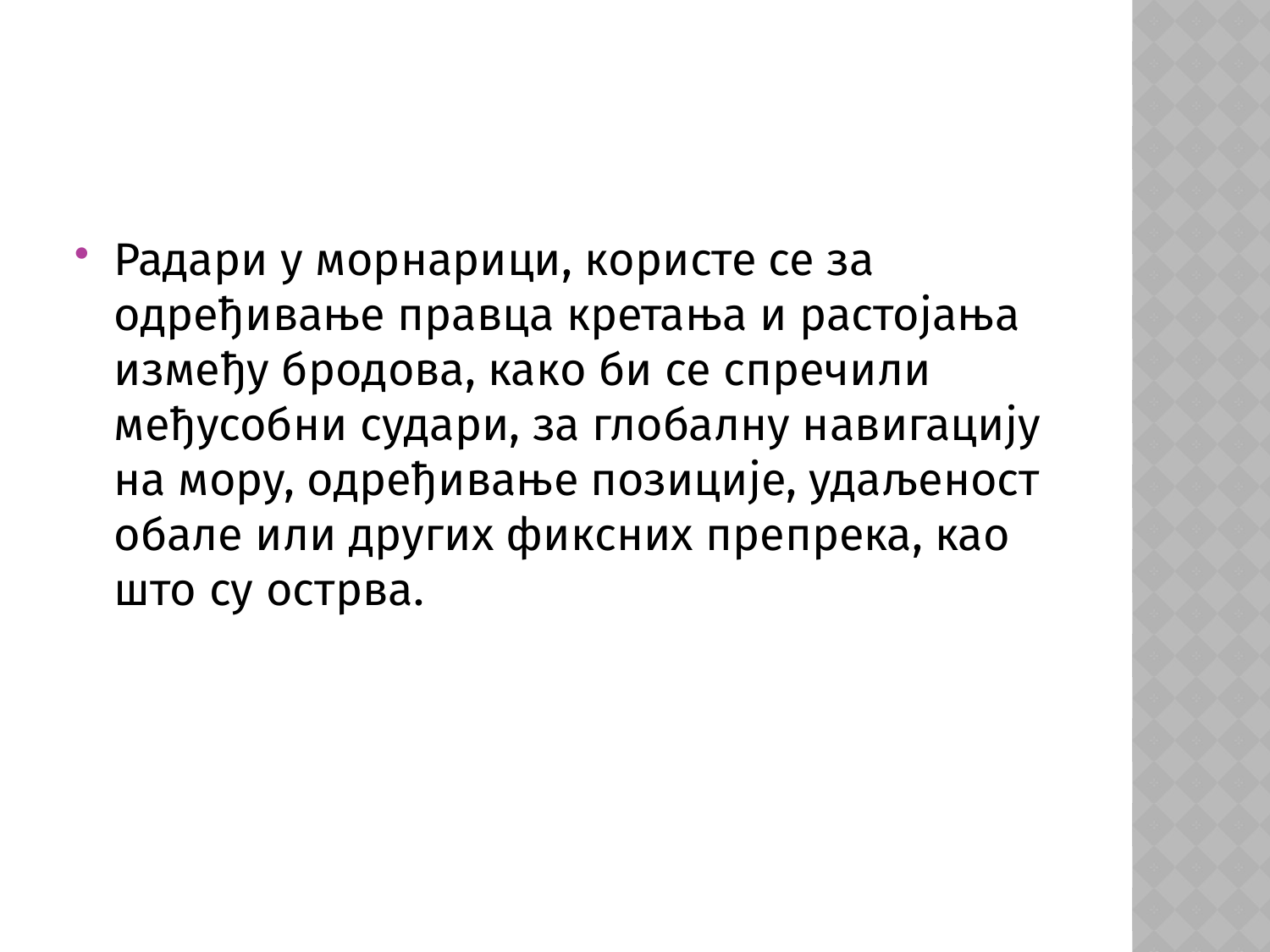

#
Радари у морнарици, користе се за одређивање правца кретања и растојања између бродова, како би се спречили међусобни судари, за глобалну навигацију на мору, одређивање позиције, удаљеност обале или других фиксних препрека, као што су острва.